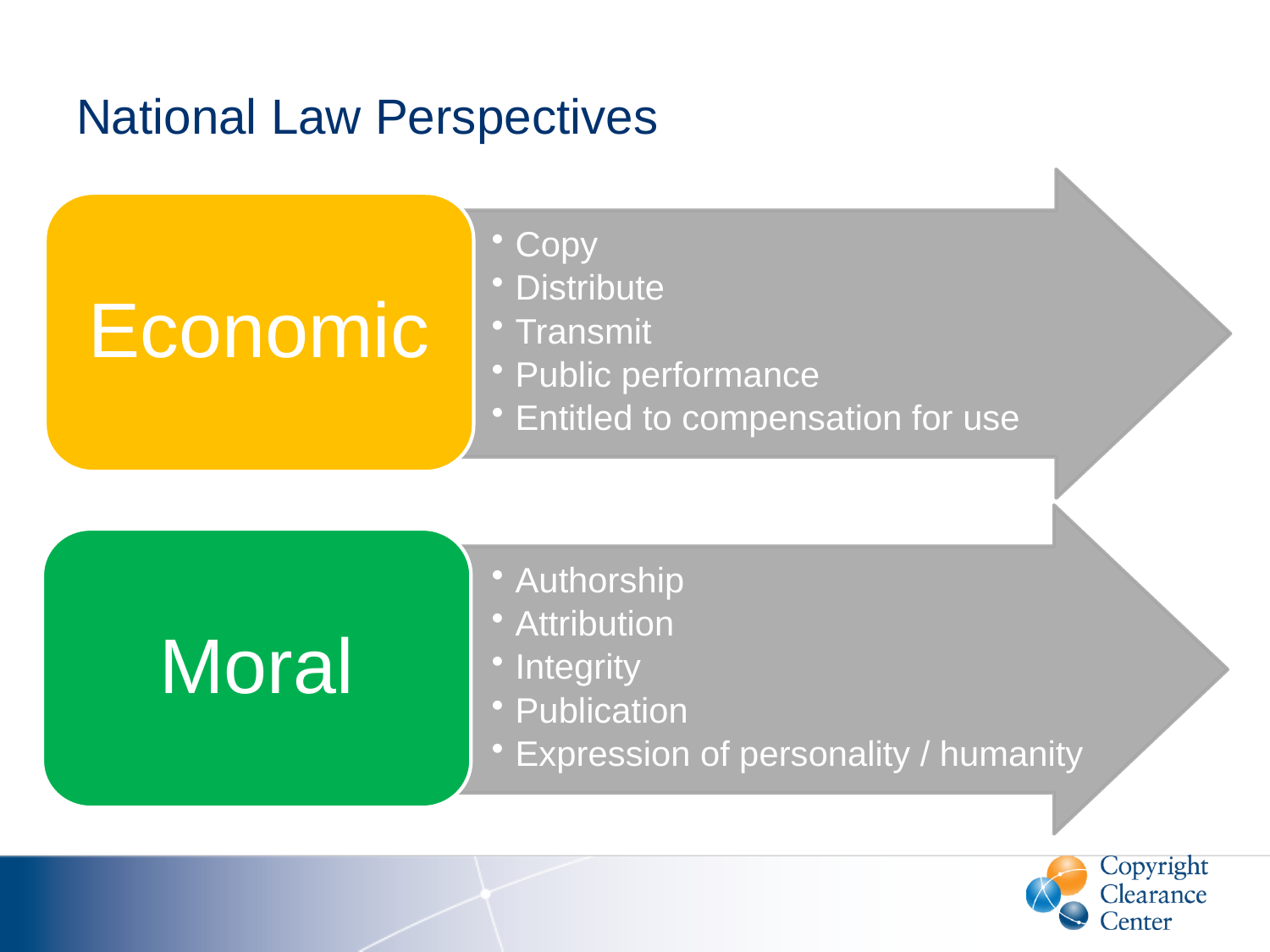

# National Law Perspectives

Copy
Distribute
Transmit
Public performance
Entitled to compensation for use
Economic
Authorship
Attribution
Integrity
Publication
Expression of personality / humanity
Moral